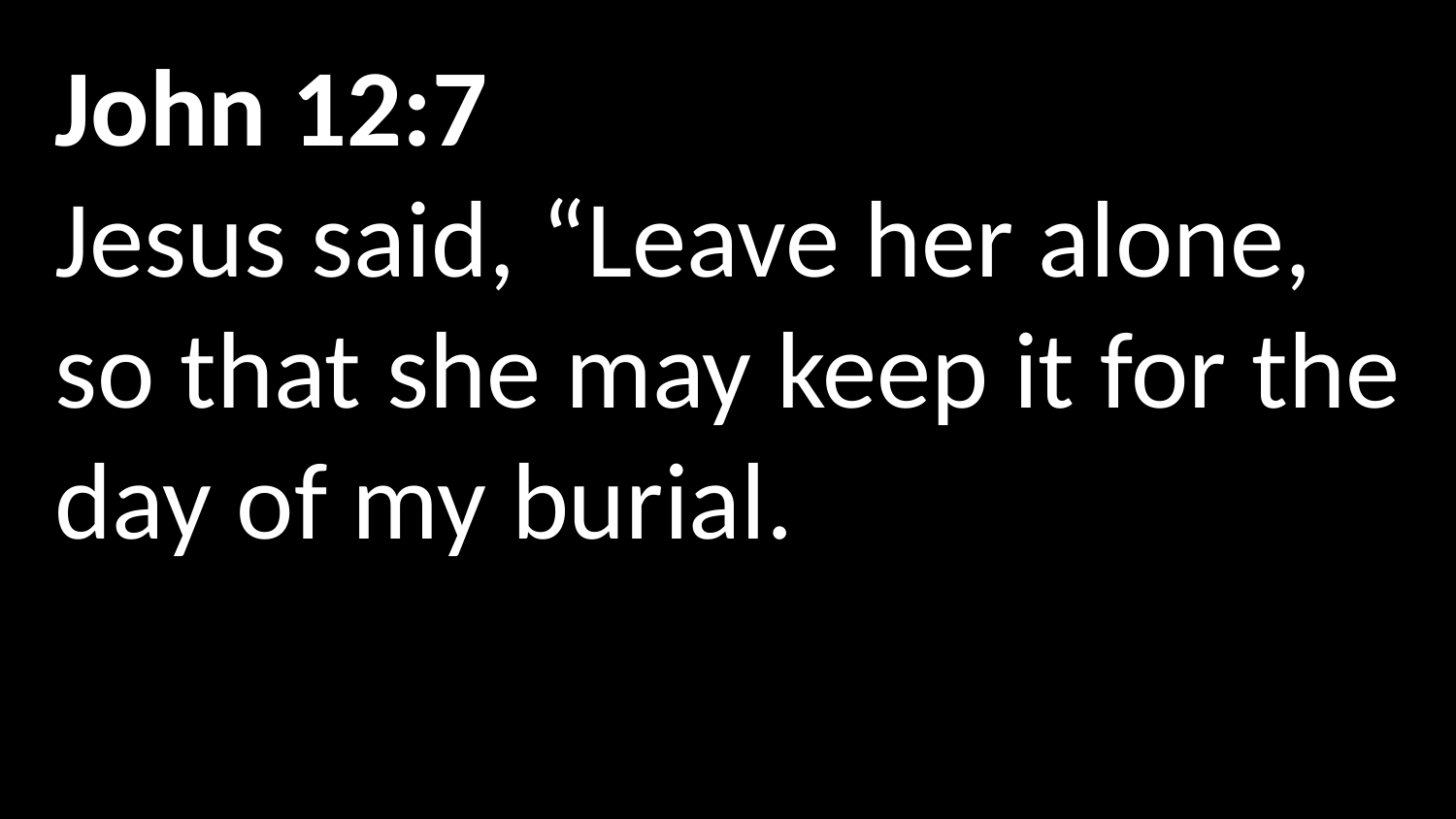

John 12:7
Jesus said, “Leave her alone,  so that she may keep it for the day of my burial.